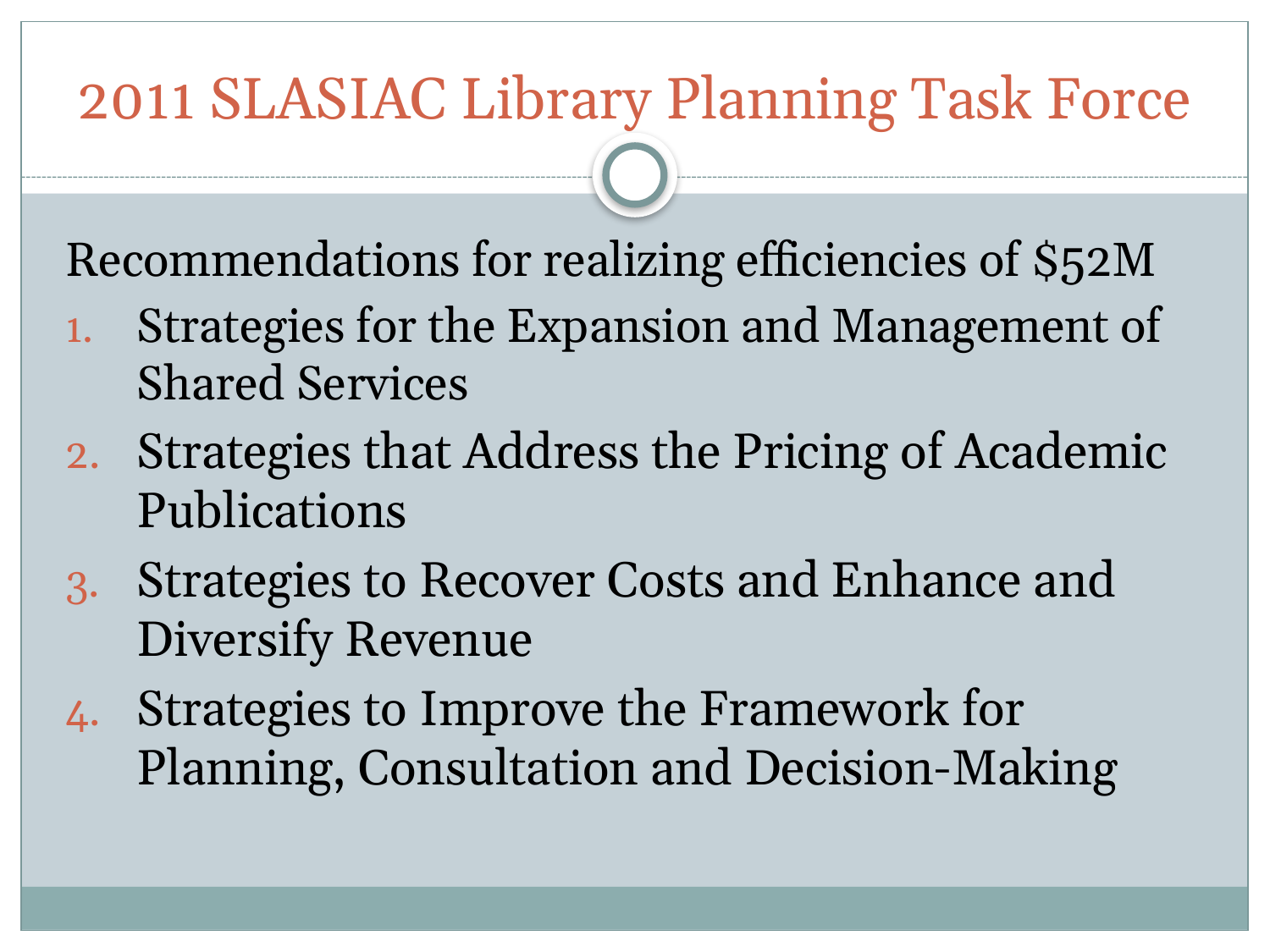

# 2011 SLASIAC Library Planning Task Force
Recommendations for realizing efficiencies of $52M
Strategies for the Expansion and Management of Shared Services
Strategies that Address the Pricing of Academic Publications
Strategies to Recover Costs and Enhance and Diversify Revenue
Strategies to Improve the Framework for Planning, Consultation and Decision-Making